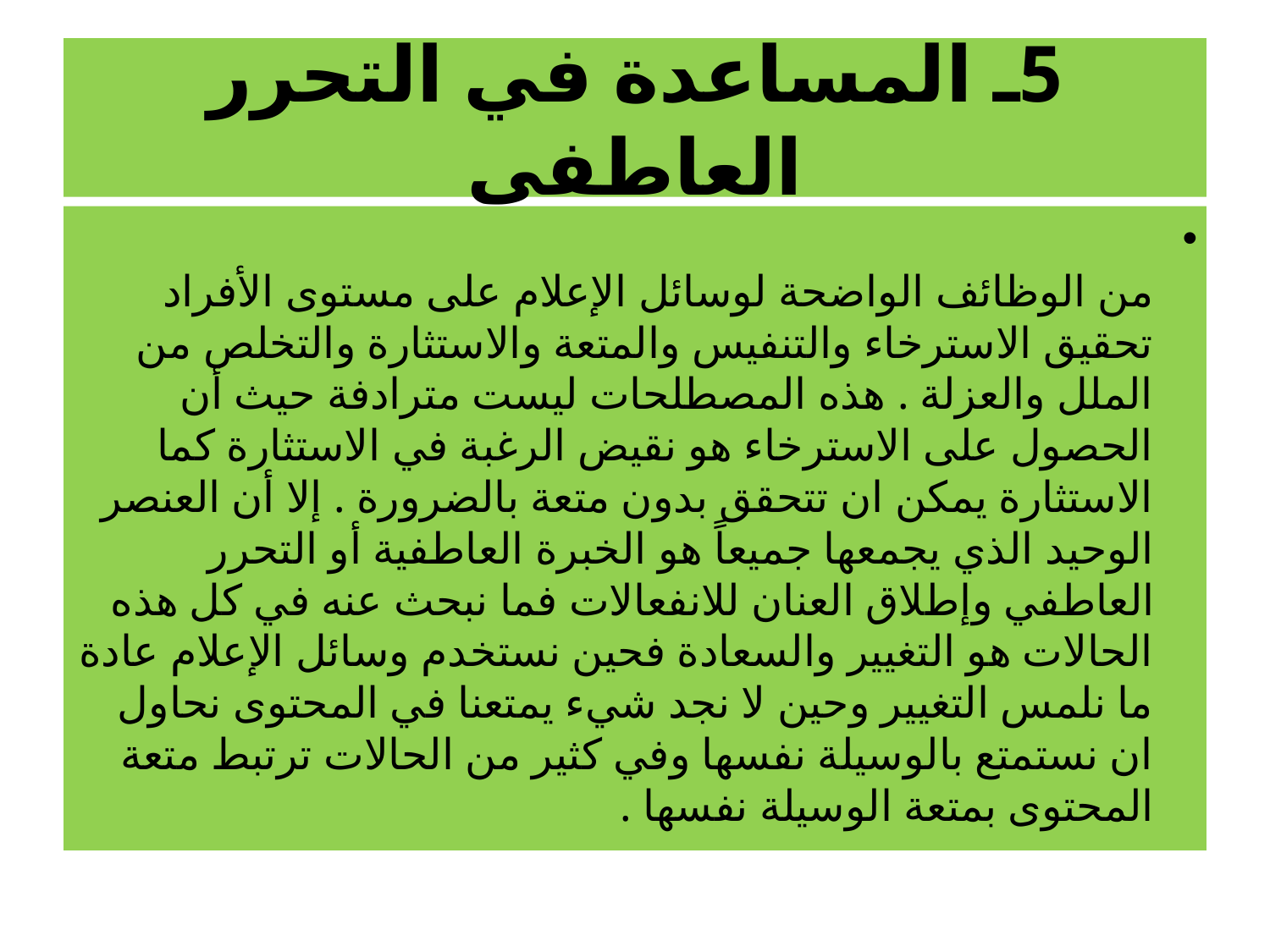

# 5ـ المساعدة في التحرر العاطفي
من الوظائف الواضحة لوسائل الإعلام على مستوى الأفراد تحقيق الاسترخاء والتنفيس والمتعة والاستثارة والتخلص من الملل والعزلة . هذه المصطلحات ليست مترادفة حيث أن الحصول على الاسترخاء هو نقيض الرغبة في الاستثارة كما الاستثارة يمكن ان تتحقق بدون متعة بالضرورة . إلا أن العنصر الوحيد الذي يجمعها جميعاً هو الخبرة العاطفية أو التحرر العاطفي وإطلاق العنان للانفعالات فما نبحث عنه في كل هذه الحالات هو التغيير والسعادة فحين نستخدم وسائل الإعلام عادة ما نلمس التغيير وحين لا نجد شيء يمتعنا في المحتوى نحاول ان نستمتع بالوسيلة نفسها وفي كثير من الحالات ترتبط متعة المحتوى بمتعة الوسيلة نفسها .